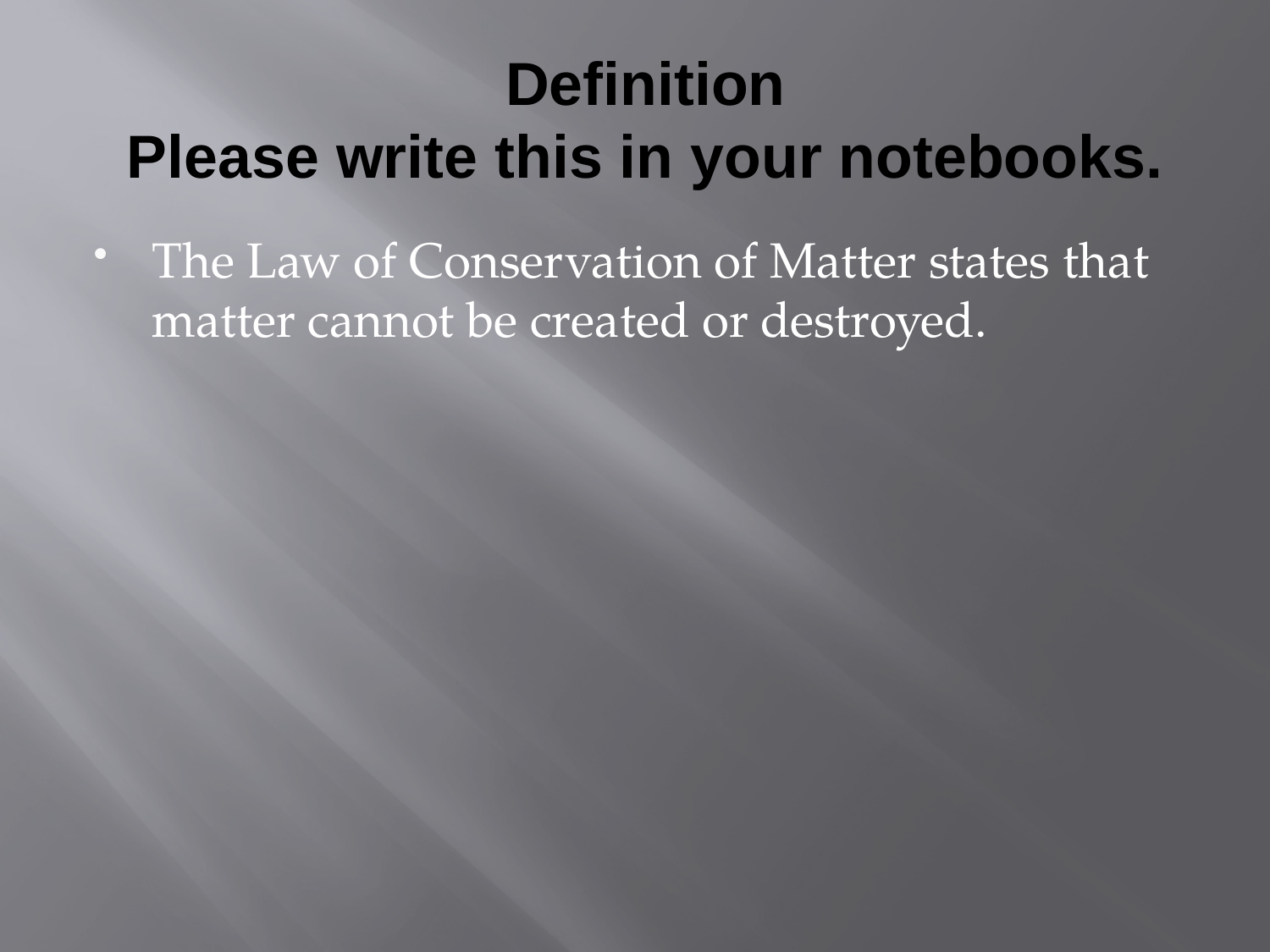

# Definition Please write this in your notebooks.
The Law of Conservation of Matter states that matter cannot be created or destroyed.